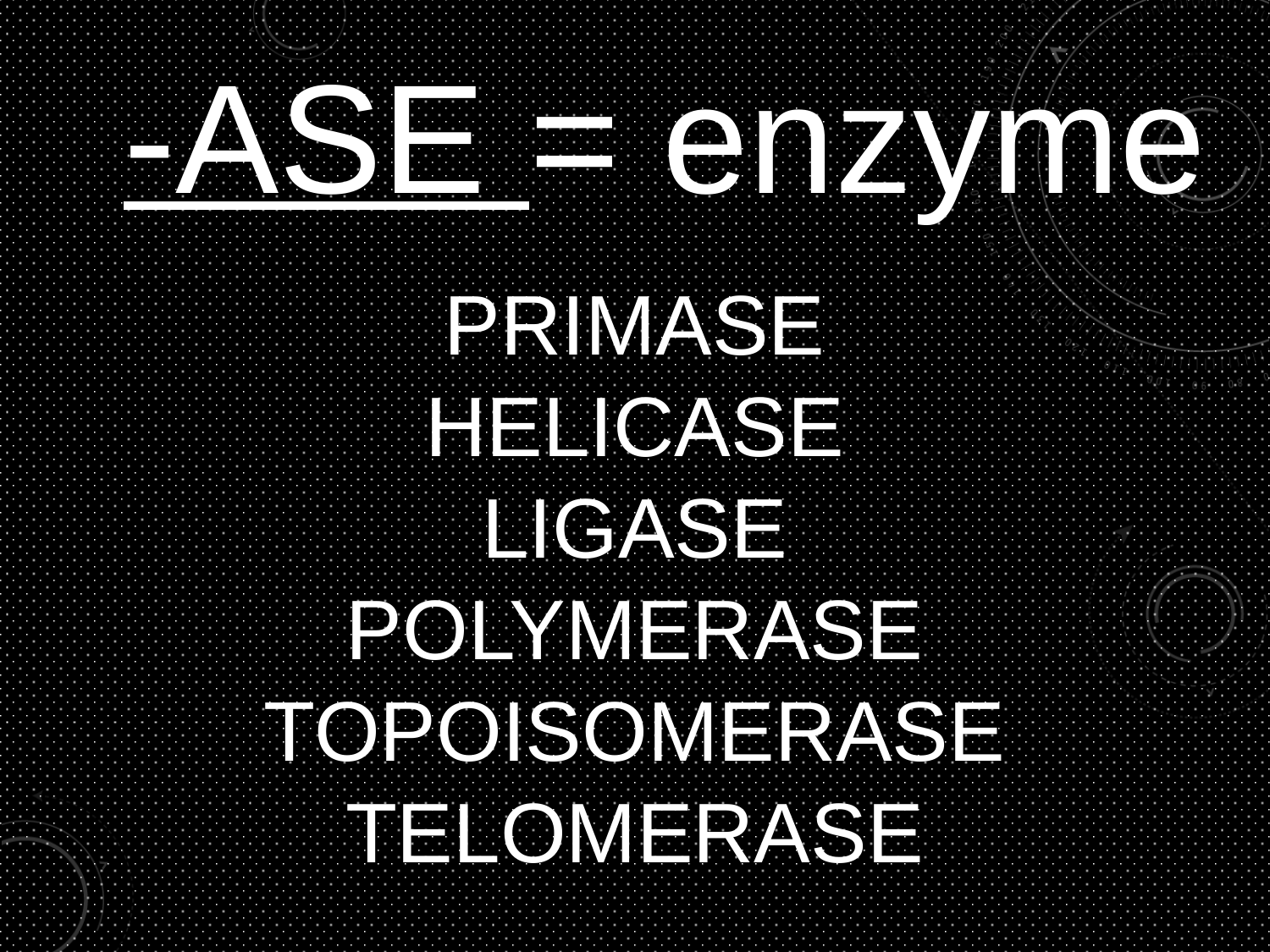

-ASE = enzyme
PRIMASE
HELICASE
LIGASE
POLYMERASE
TOPOISOMERASE
TELOMERASE